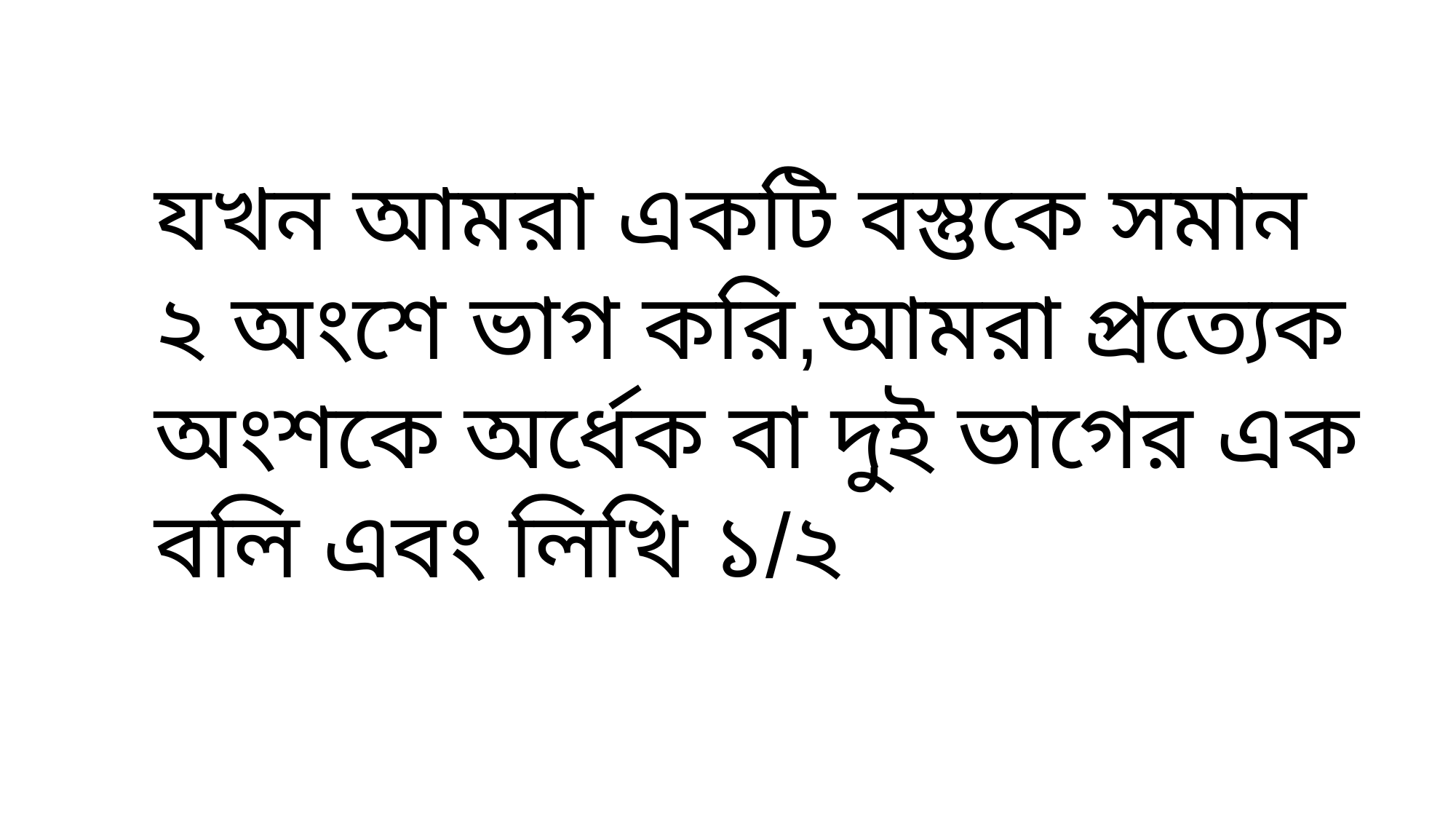

যখন আমরা একটি বস্তুকে সমান ২ অংশে ভাগ করি,আমরা প্রত্যেক অংশকে অর্ধেক বা দুই ভাগের এক বলি এবং লিখি ১/২